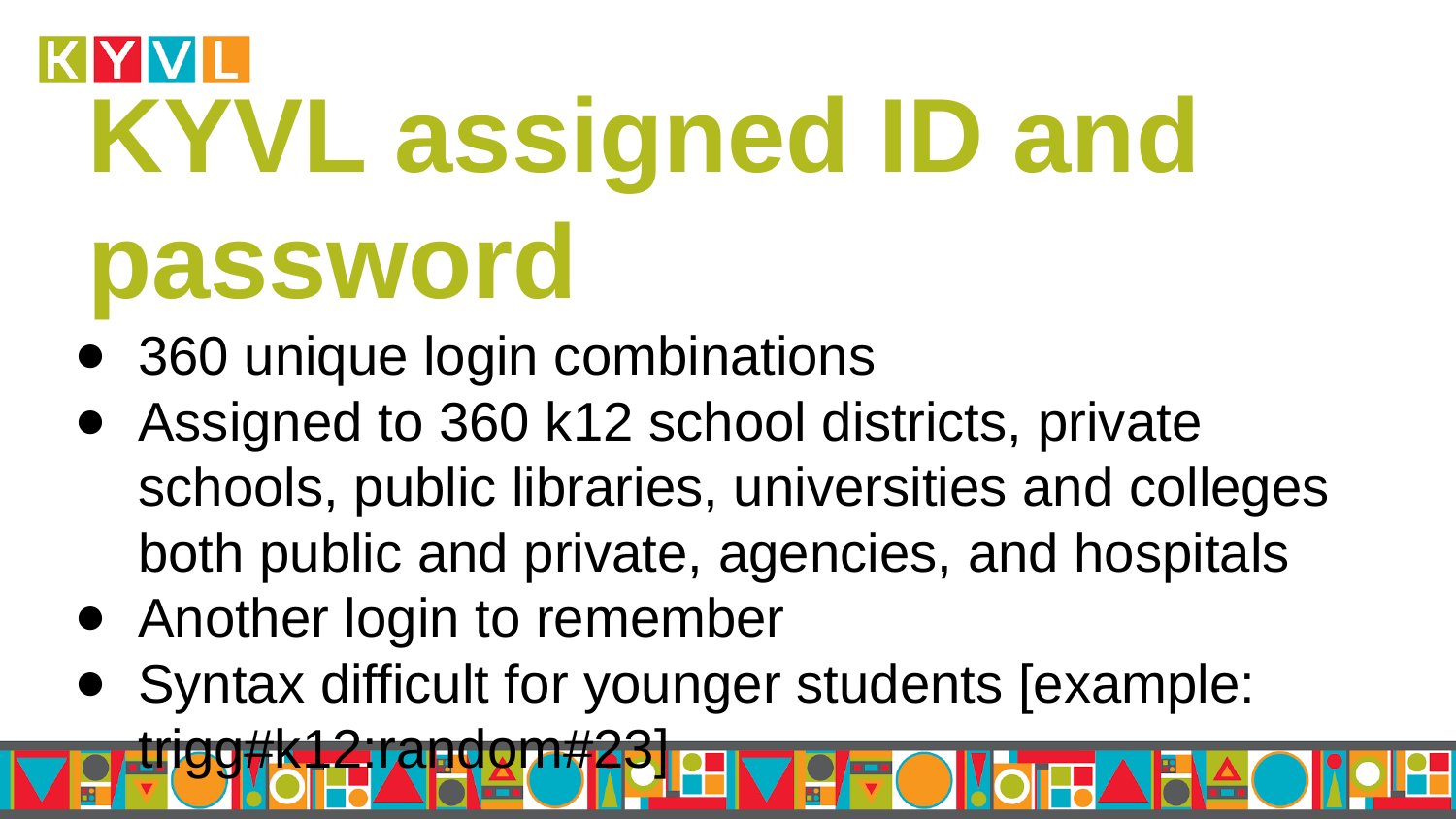

# KYVL assigned ID and password
360 unique login combinations
Assigned to 360 k12 school districts, private schools, public libraries, universities and colleges both public and private, agencies, and hospitals
Another login to remember
Syntax difficult for younger students [example:  trigg#k12:random#23]